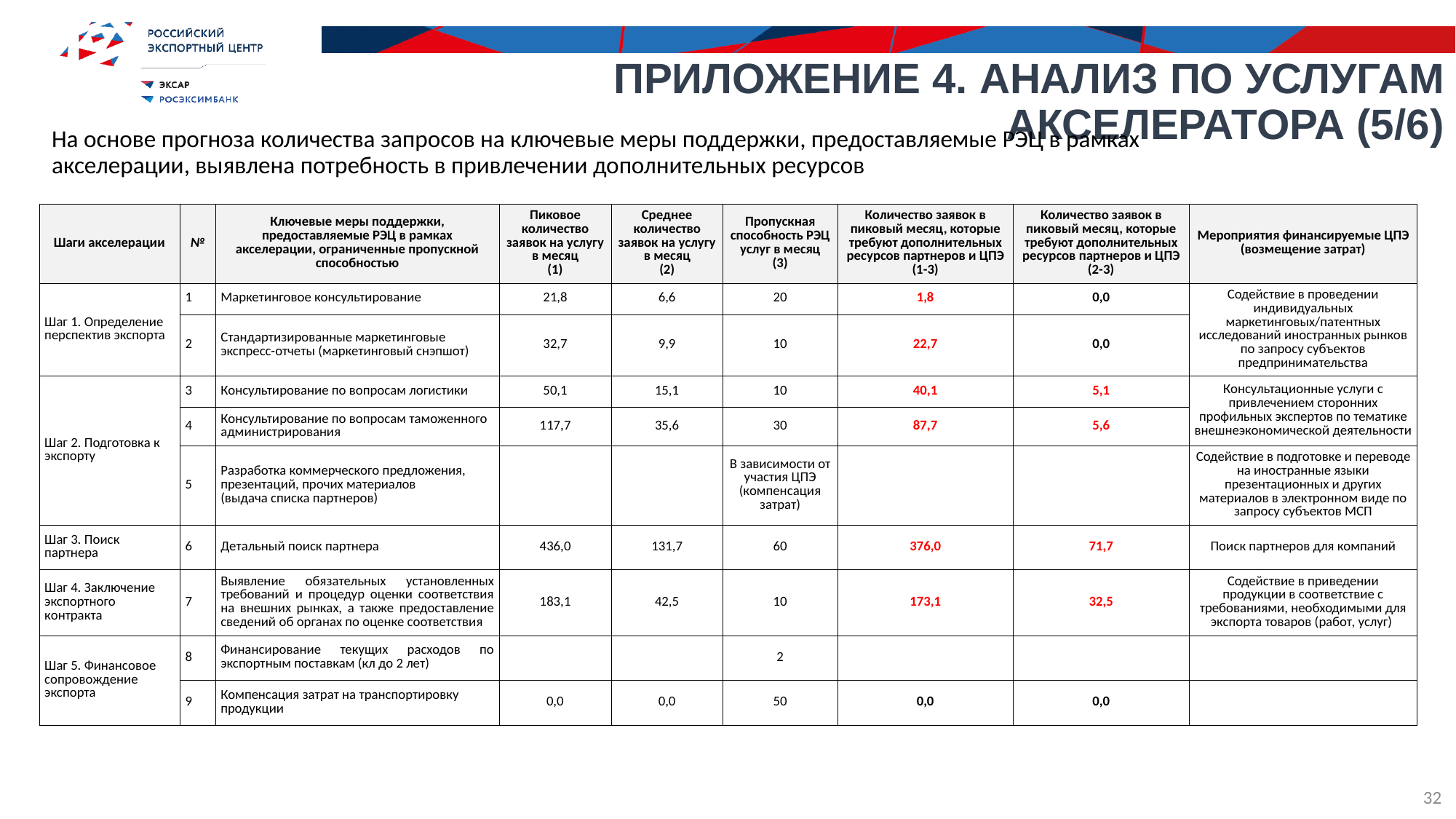

Приложение 4. Анализ по услугам акселератора (5/6)

4
На основе прогноза количества запросов на ключевые меры поддержки, предоставляемые РЭЦ в рамках акселерации, выявлена потребность в привлечении дополнительных ресурсов
| Шаги акселерации | № | Ключевые меры поддержки, предоставляемые РЭЦ в рамках акселерации, ограниченные пропускной способностью | Пиковое количество заявок на услугу в месяц (1) | Среднее количество заявок на услугу в месяц (2) | Пропускная способность РЭЦ услуг в месяц (3) | Количество заявок в пиковый месяц, которые требуют дополнительных ресурсов партнеров и ЦПЭ (1-3) | Количество заявок в пиковый месяц, которые требуют дополнительных ресурсов партнеров и ЦПЭ (2-3) | Мероприятия финансируемые ЦПЭ (возмещение затрат) |
| --- | --- | --- | --- | --- | --- | --- | --- | --- |
| Шаг 1. Определение перспектив экспорта | 1 | Маркетинговое консультирование | 21,8 | 6,6 | 20 | 1,8 | 0,0 | Содействие в проведении индивидуальных маркетинговых/патентных исследований иностранных рынков по запросу субъектов предпринимательства |
|  | 2 | Стандартизированные маркетинговые экспресс-отчеты (маркетинговый снэпшот) | 32,7 | 9,9 | 10 | 22,7 | 0,0 |  |
| Шаг 2. Подготовка к экспорту | 3 | Консультирование по вопросам логистики | 50,1 | 15,1 | 10 | 40,1 | 5,1 | Консультационные услуги с привлечением сторонних профильных экспертов по тематике внешнеэкономической деятельности |
|  | 4 | Консультирование по вопросам таможенного администрирования | 117,7 | 35,6 | 30 | 87,7 | 5,6 |  |
|  | 5 | Разработка коммерческого предложения, презентаций, прочих материалов (выдача списка партнеров) |  |  | В зависимости от участия ЦПЭ (компенсация затрат) |  |  | Содействие в подготовке и переводе на иностранные языки презентационных и других материалов в электронном виде по запросу субъектов МСП |
| Шаг 3. Поиск партнера | 6 | Детальный поиск партнера | 436,0 | 131,7 | 60 | 376,0 | 71,7 | Поиск партнеров для компаний |
| Шаг 4. Заключение экспортного контракта | 7 | Выявление обязательных установленных требований и процедур оценки соответствия на внешних рынках, а также предоставление сведений об органах по оценке соответствия | 183,1 | 42,5 | 10 | 173,1 | 32,5 | Содействие в приведении продукции в соответствие с требованиями, необходимыми для экспорта товаров (работ, услуг) |
| Шаг 5. Финансовое сопровождение экспорта | 8 | Финансирование текущих расходов по экспортным поставкам (кл до 2 лет) |  |  | 2 |  |  |  |
|  | 9 | Компенсация затрат на транспортировку продукции | 0,0 | 0,0 | 50 | 0,0 | 0,0 |  |
32